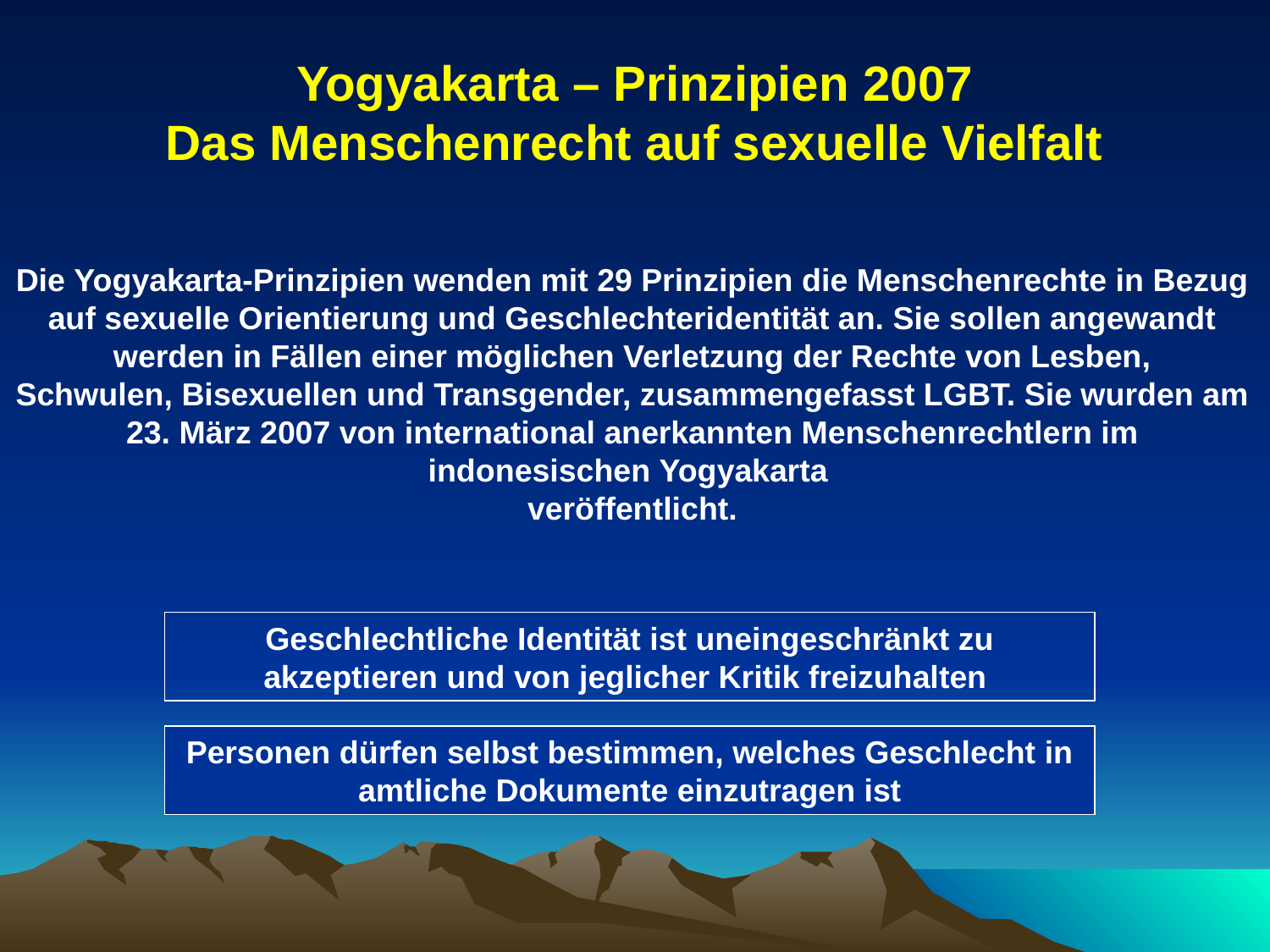

# Yogyakarta – Prinzipien 2007 Das Menschenrecht auf sexuelle Vielfalt
Die Yogyakarta-Prinzipien wenden mit 29 Prinzipien die Menschenrechte in Bezug auf sexuelle Orientierung und Geschlechteridentität an. Sie sollen angewandt werden in Fällen einer möglichen Verletzung der Rechte von Lesben, Schwulen, Bisexuellen und Transgender, zusammengefasst LGBT. Sie wurden am 23. März 2007 von international anerkannten Menschenrechtlern im indonesischen Yogyakarta
veröffentlicht.
Geschlechtliche Identität ist uneingeschränkt zu akzeptieren und von jeglicher Kritik freizuhalten
Personen dürfen selbst bestimmen, welches Geschlecht in amtliche Dokumente einzutragen ist